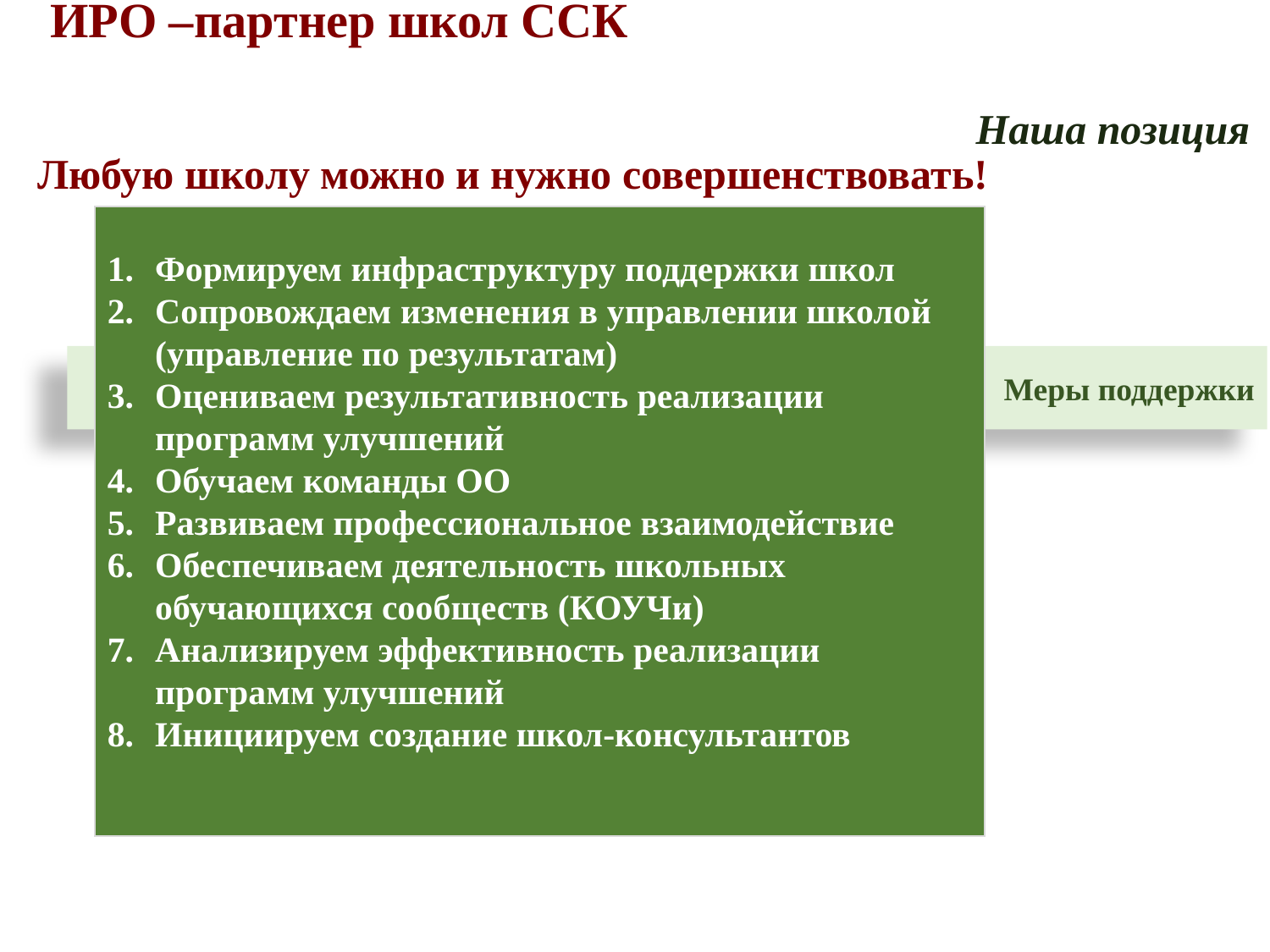

# ИРО –партнер школ ССК Наша позиция
Любую школу можно и нужно совершенствовать!
Формируем инфраструктуру поддержки школ
Сопровождаем изменения в управлении школой (управление по результатам)
Оцениваем результативность реализации программ улучшений
Обучаем команды ОО
Развиваем профессиональное взаимодействие
Обеспечиваем деятельность школьных обучающихся сообществ (КОУЧи)
Анализируем эффективность реализации программ улучшений
Инициируем создание школ-консультантов

Меры поддержки